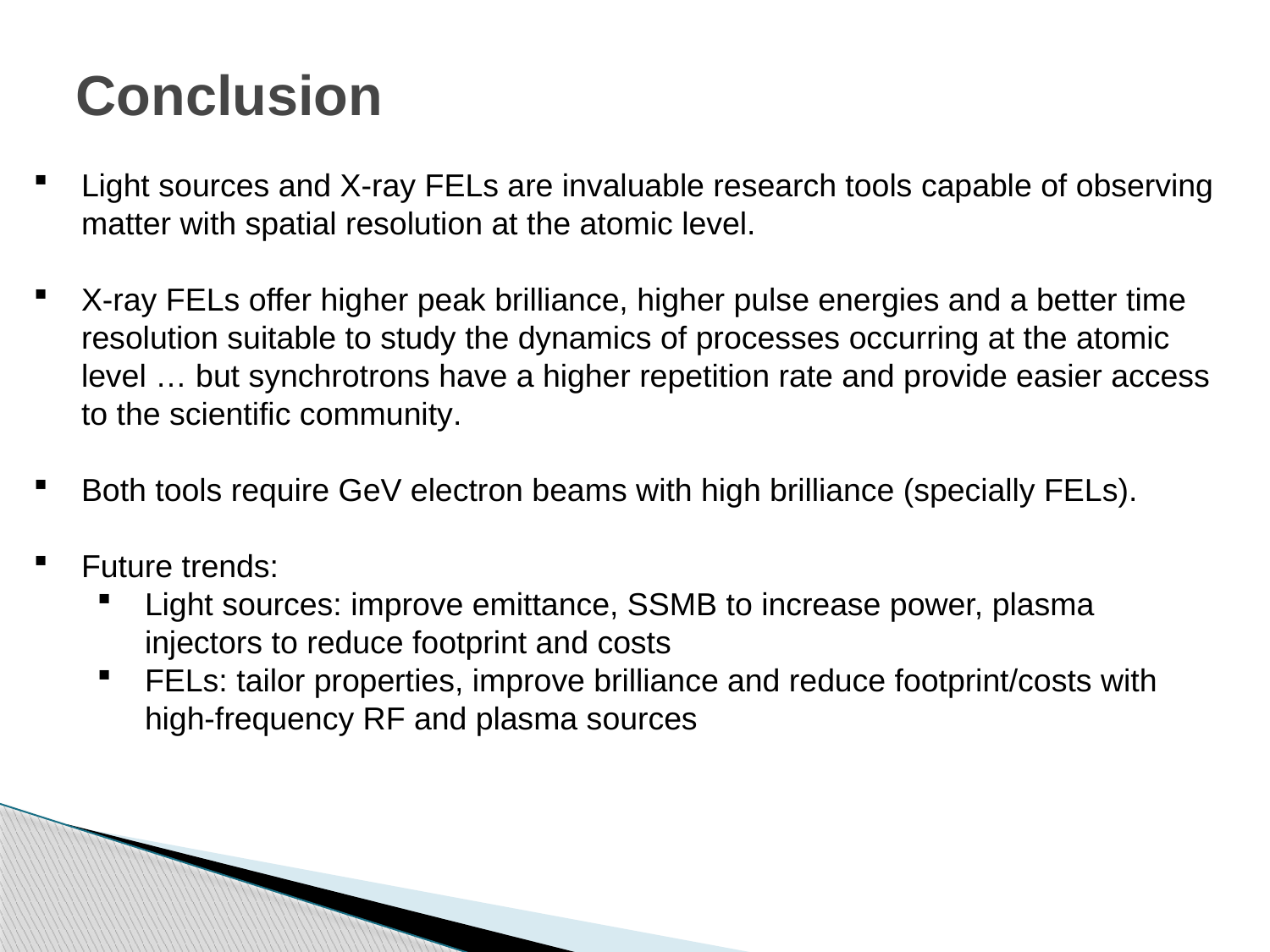

# Conclusion
Light sources and X-ray FELs are invaluable research tools capable of observing matter with spatial resolution at the atomic level.

X-ray FELs offer higher peak brilliance, higher pulse energies and a better time resolution suitable to study the dynamics of processes occurring at the atomic level … but synchrotrons have a higher repetition rate and provide easier access to the scientific community.

Both tools require GeV electron beams with high brilliance (specially FELs).

Future trends:
Light sources: improve emittance, SSMB to increase power, plasma injectors to reduce footprint and costs
FELs: tailor properties, improve brilliance and reduce footprint/costs with high-frequency RF and plasma sources